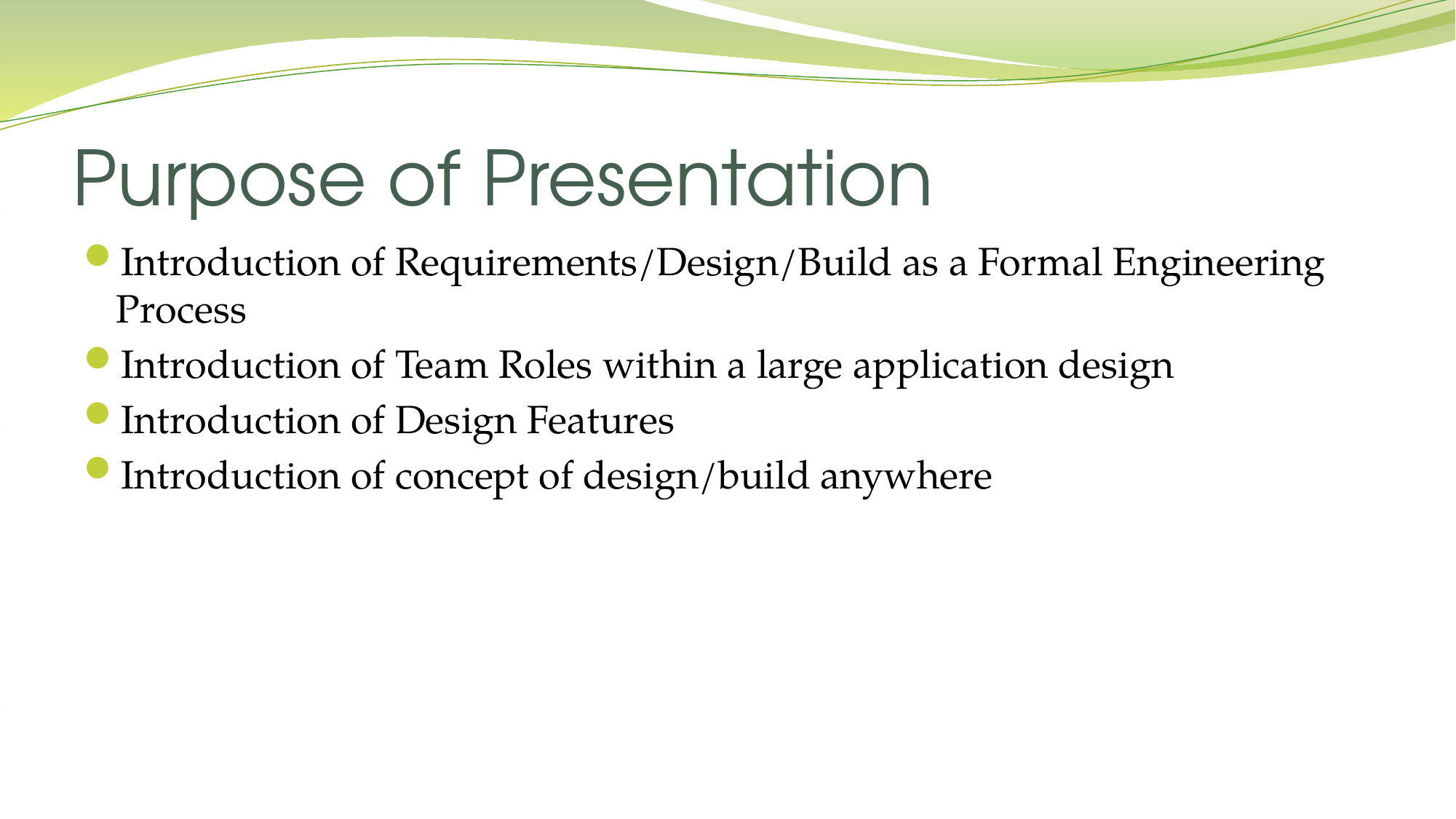

# Purpose of Presentation
Introduction of Requirements/Design/Build as a Formal Engineering Process
Introduction of Team Roles within a large application design
Introduction of Design Features
Introduction of concept of design/build anywhere